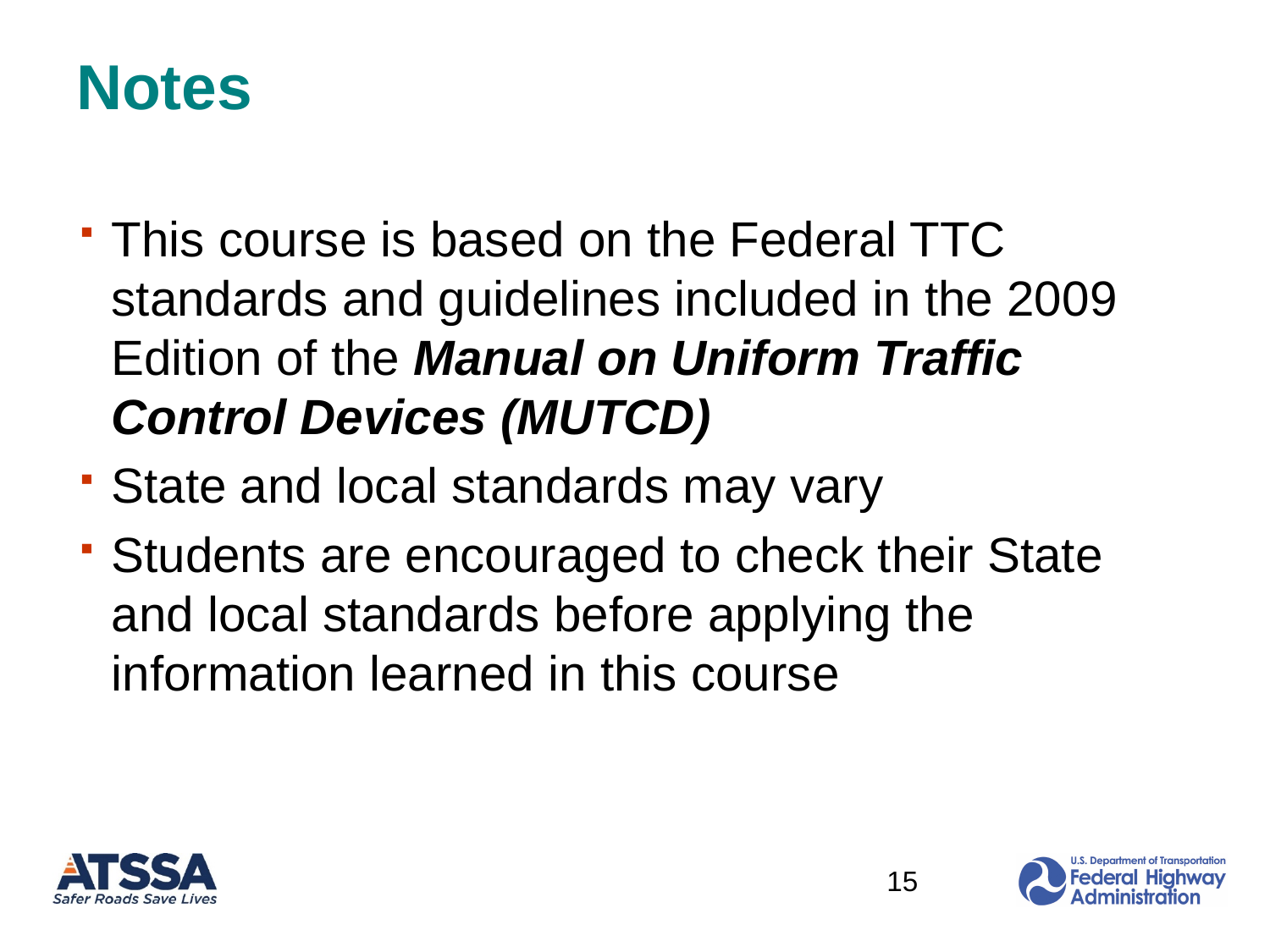

# Notes
This course is based on the Federal TTC standards and guidelines included in the 2009 Edition of the Manual on Uniform Traffic Control Devices (MUTCD)
State and local standards may vary
Students are encouraged to check their State and local standards before applying the information learned in this course